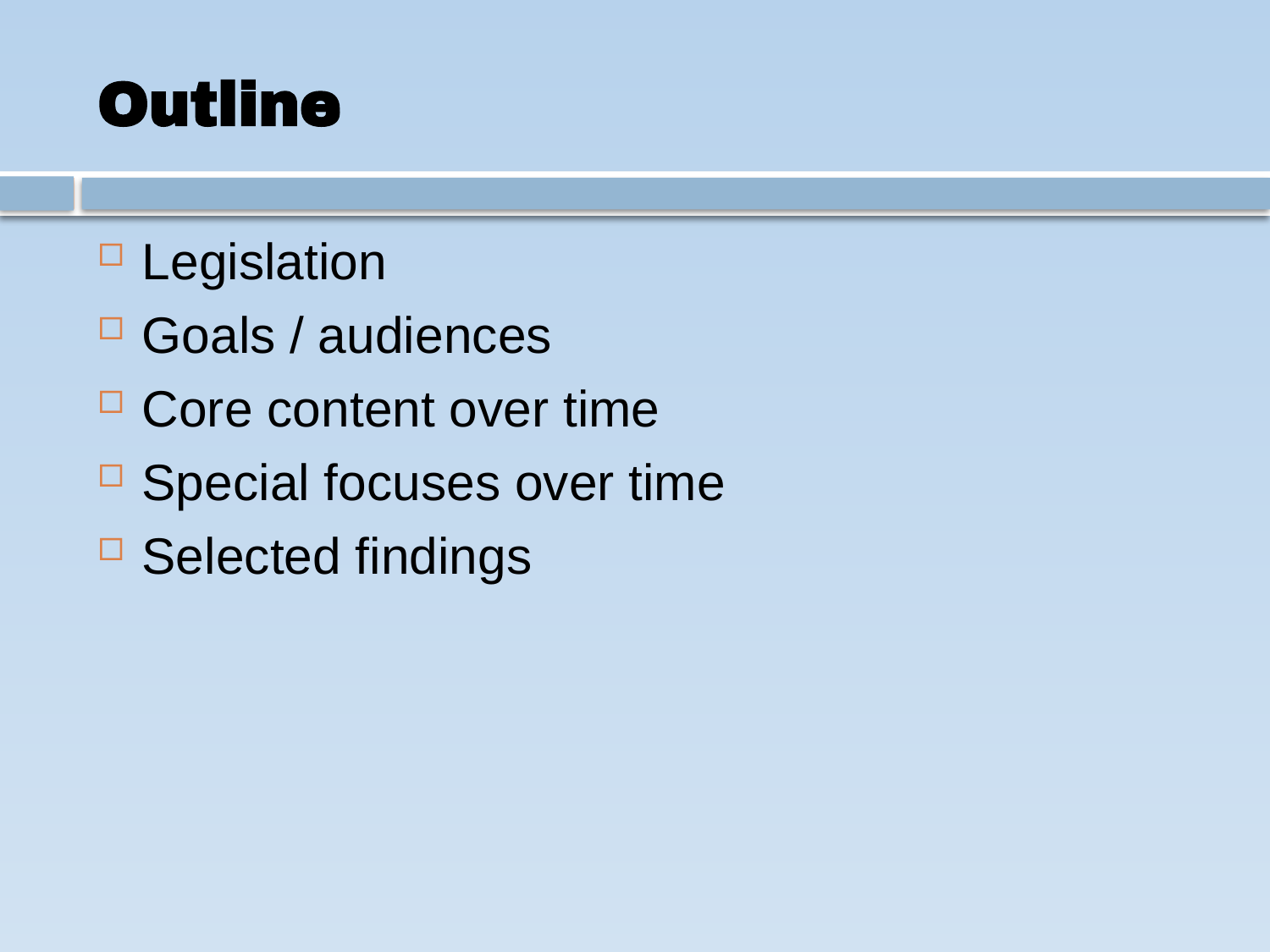

# Outline

Legislation
Goals / audiences
Core content over time
Special focuses over time
Selected findings